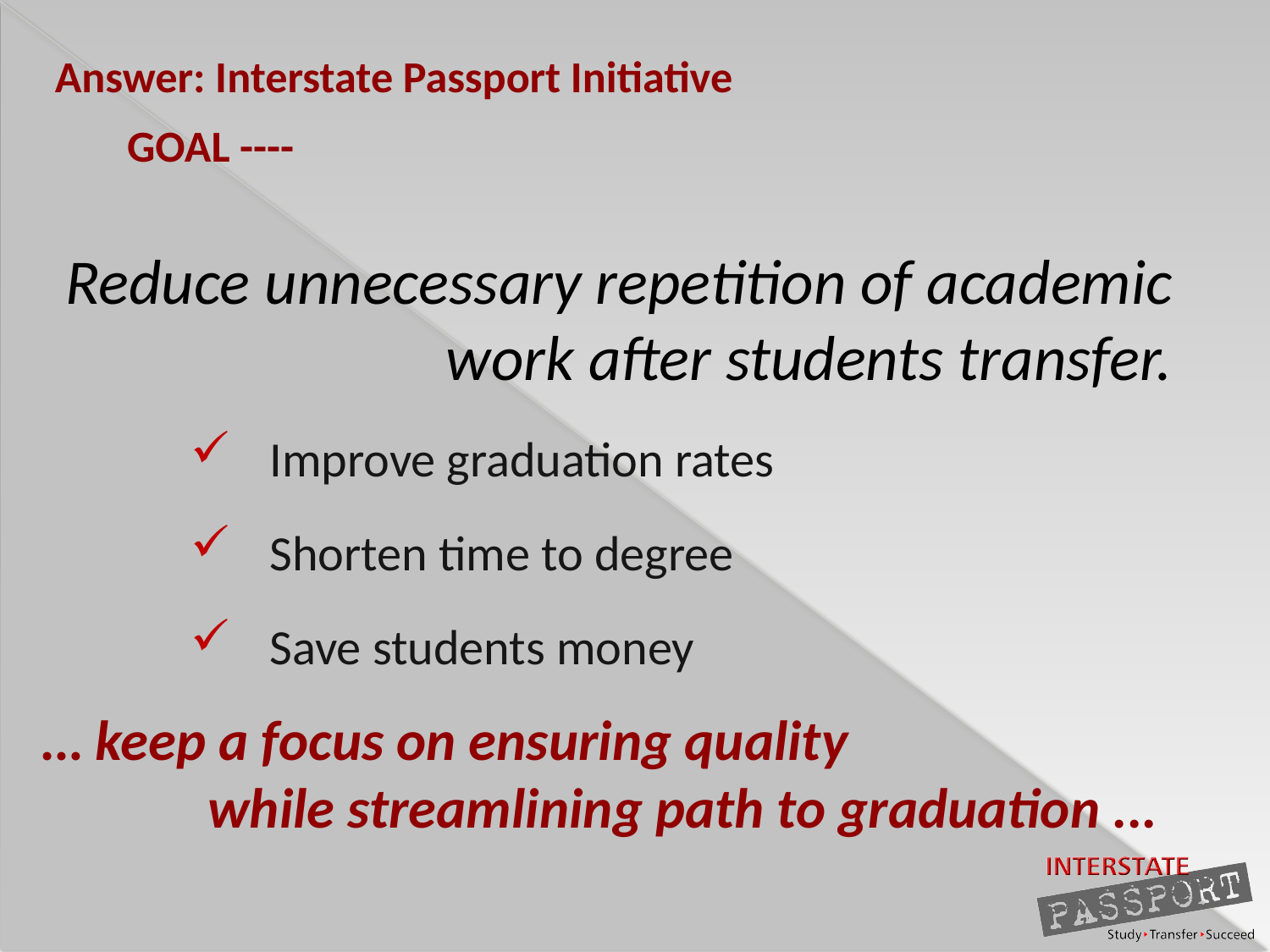

# Answer: Interstate Passport Initiative GOAL ----
Reduce unnecessary repetition of academic work after students transfer.
Improve graduation rates
Shorten time to degree
Save students money
… keep a focus on ensuring quality
             while streamlining path to graduation ...